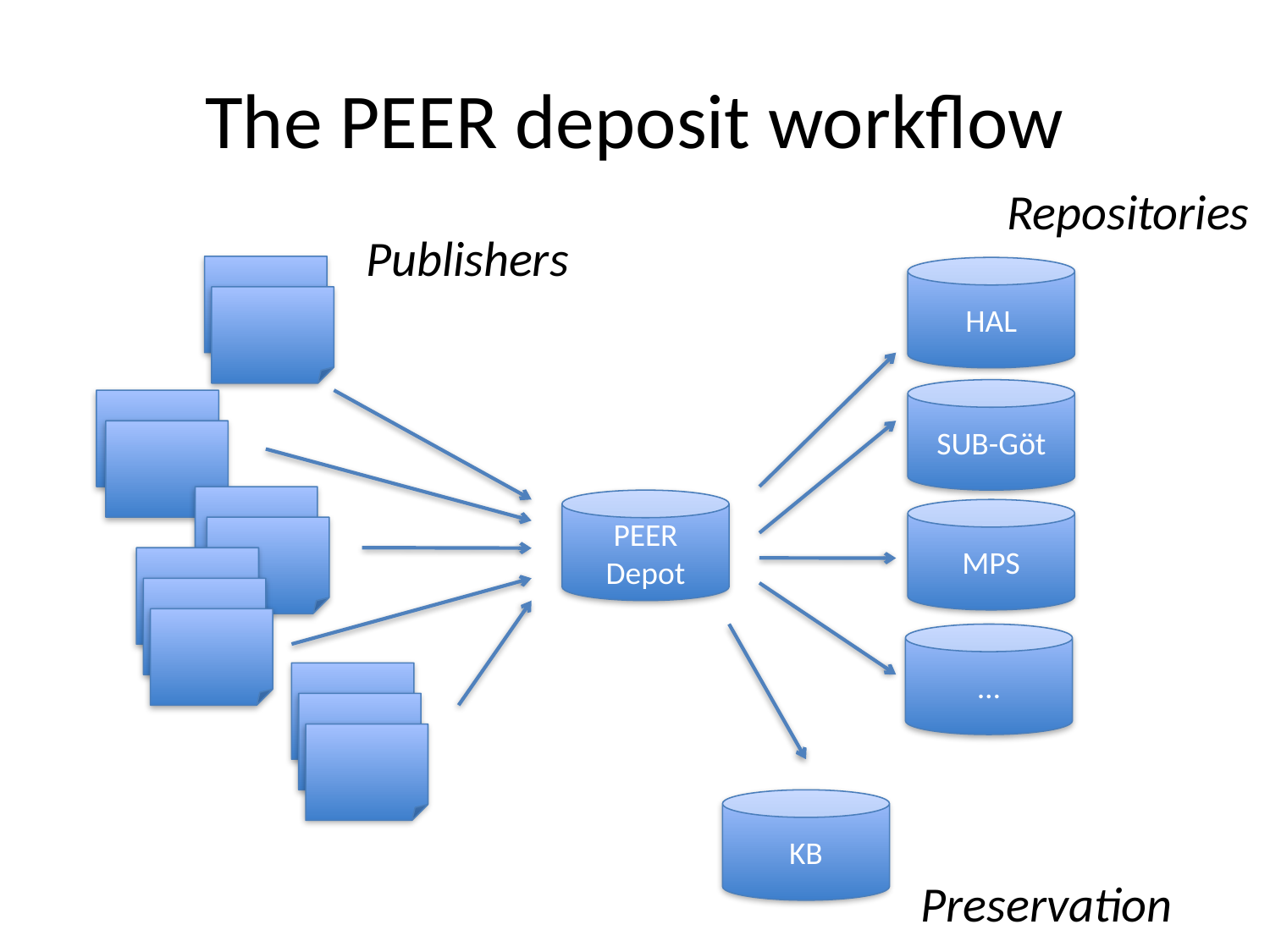

# The PEER deposit workflow
Repositories
Publishers

HAL

SUB-Göt

PEER Depot
MPS

…

KB
Preservation